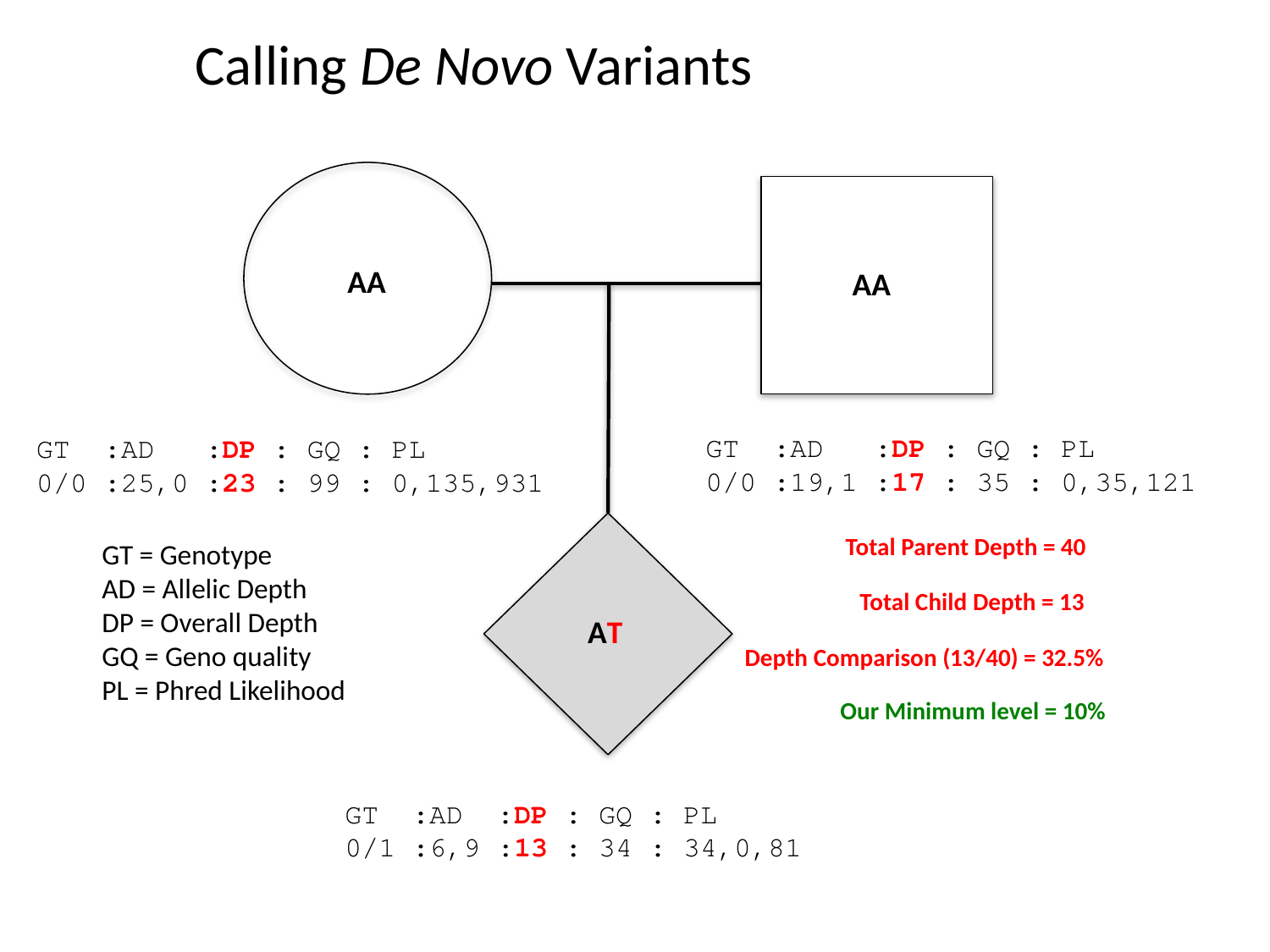

Calling De Novo Variants

AA
AA
GT  :AD   :DP : GQ : PL
0/0 :19,1 :17 : 35 : 0,35,121
GT  :AD   :DP : GQ : PL
0/0 :25,0 :23 : 99 : 0,135,931

Total Parent Depth = 40
GT = Genotype
AD = Allelic Depth
DP = Overall Depth
GQ = Geno quality
PL = Phred Likelihood
Total Child Depth = 13
AT
Depth Comparison (13/40) = 32.5%
Our Minimum level = 10%
GT  :AD  :DP : GQ : PL
0/1 :6,9 :13 : 34 : 34,0,81